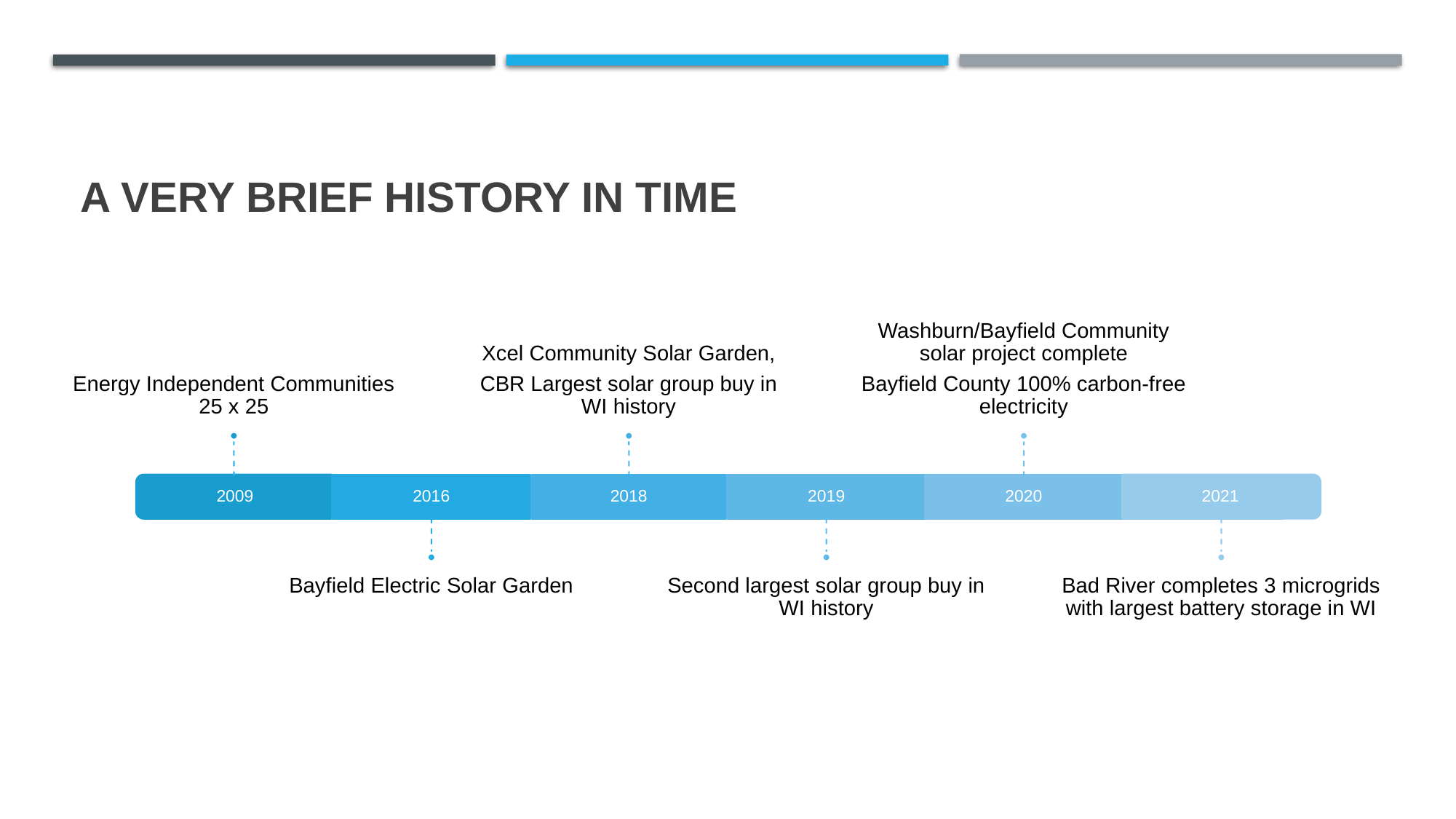

# A very brief history in time
2009
Energy Independent Communities 25 x 25
2016
Bayfield Electric Solar Garden
2018
Xcel Community Solar Garden,
CBR Largest solar group buy in WI history
2019
Second largest solar group buy in WI history
2020
Washburn/Bayfield Community solar project complete
Bayfield County 100% carbon-free electricity
2021
Bad River completes 3 microgrids with largest battery storage in WI